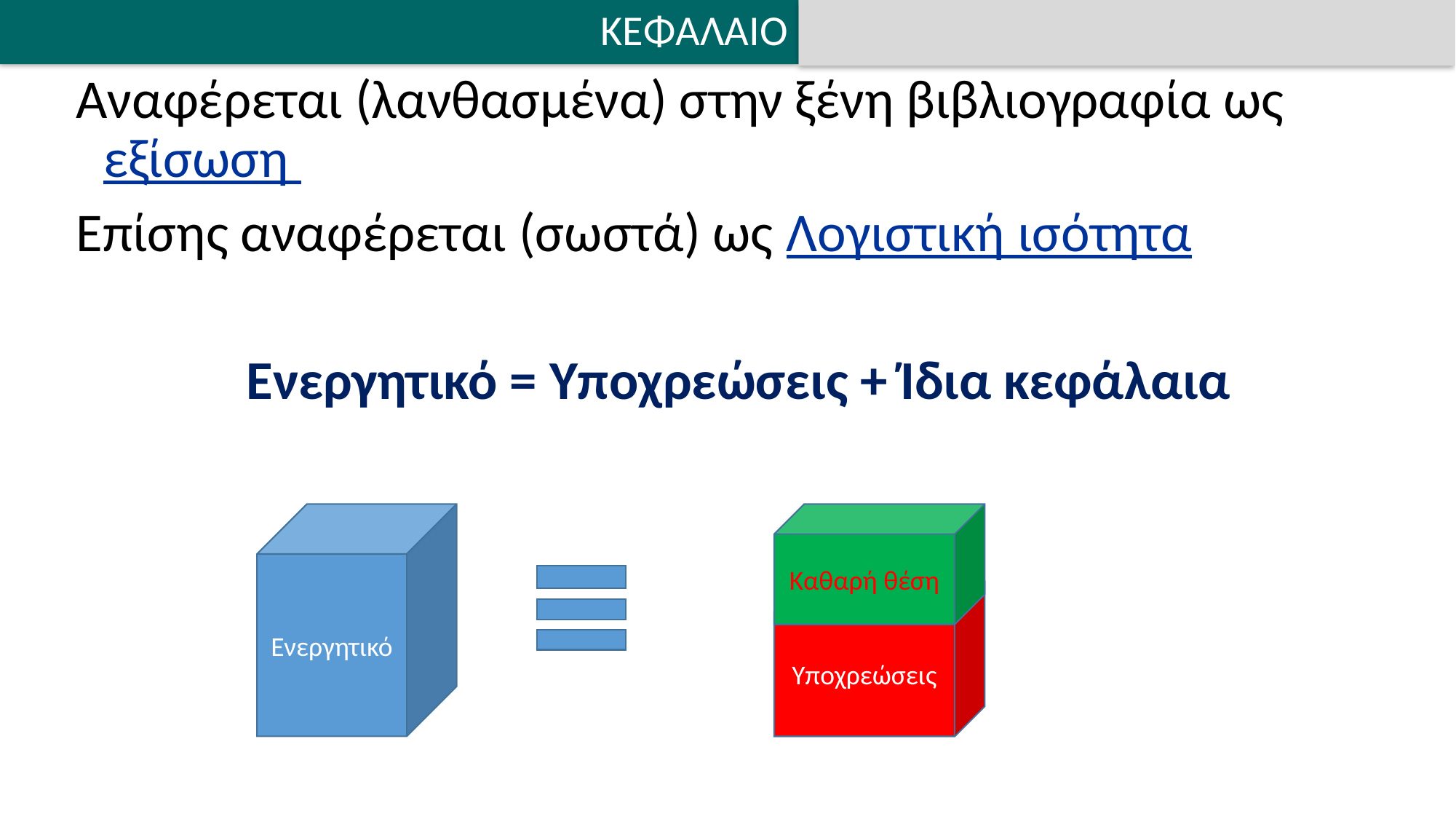

ΚΕΦΑΛΑΙΟ

Αναφέρεται (λανθασμένα) στην ξένη βιβλιογραφία ως εξίσωση
Επίσης αναφέρεται (σωστά) ως Λογιστική ισότητα

Ενεργητικό = Υποχρεώσεις + Ίδια κεφάλαια

Ενεργητικό
Καθαρή θέση

Υποχρεώσεις